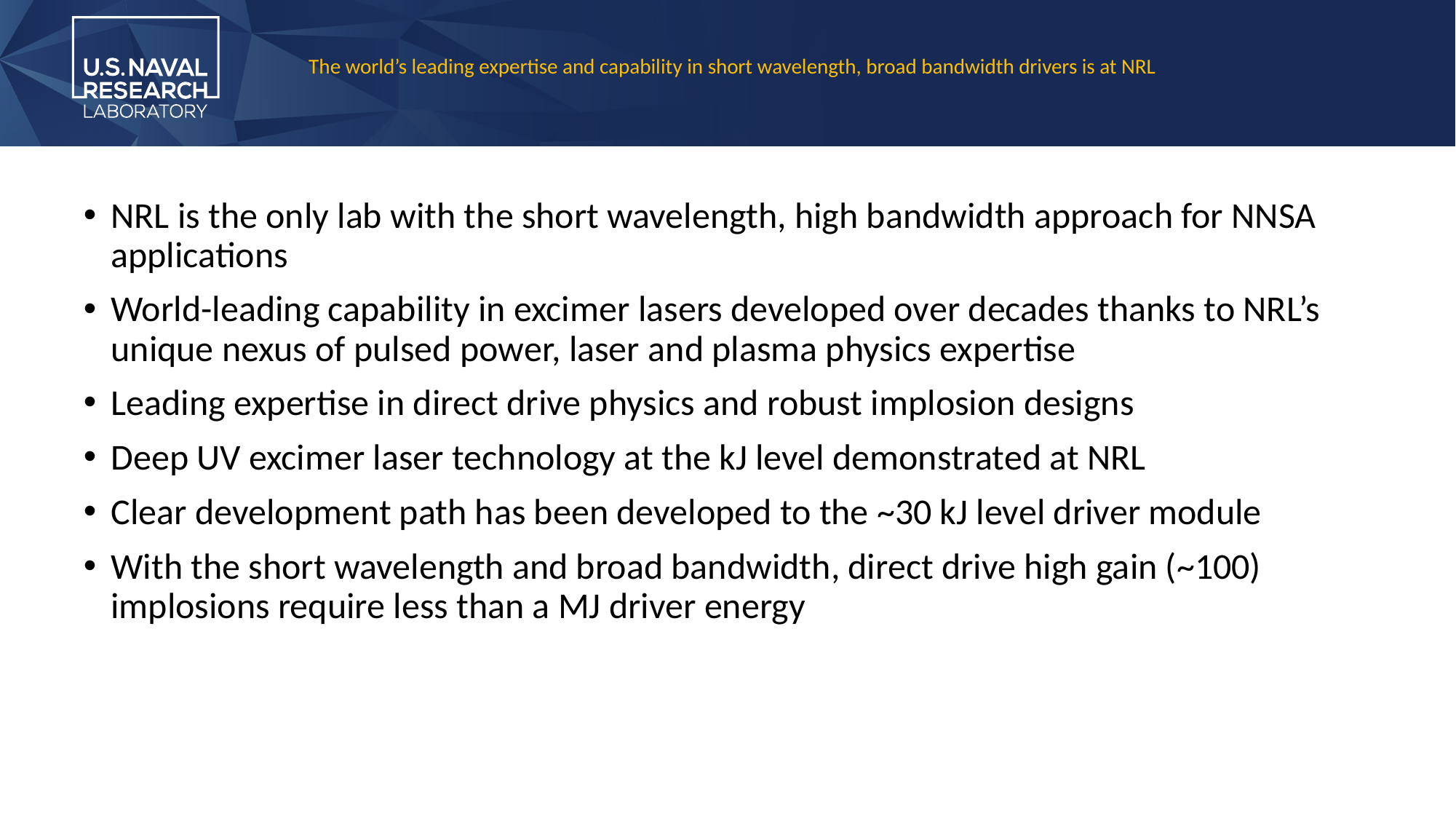

# The world’s leading expertise and capability in short wavelength, broad bandwidth drivers is at NRL
NRL is the only lab with the short wavelength, high bandwidth approach for NNSA applications
World-leading capability in excimer lasers developed over decades thanks to NRL’s unique nexus of pulsed power, laser and plasma physics expertise
Leading expertise in direct drive physics and robust implosion designs
Deep UV excimer laser technology at the kJ level demonstrated at NRL
Clear development path has been developed to the ~30 kJ level driver module
With the short wavelength and broad bandwidth, direct drive high gain (~100)  implosions require less than a MJ driver energy